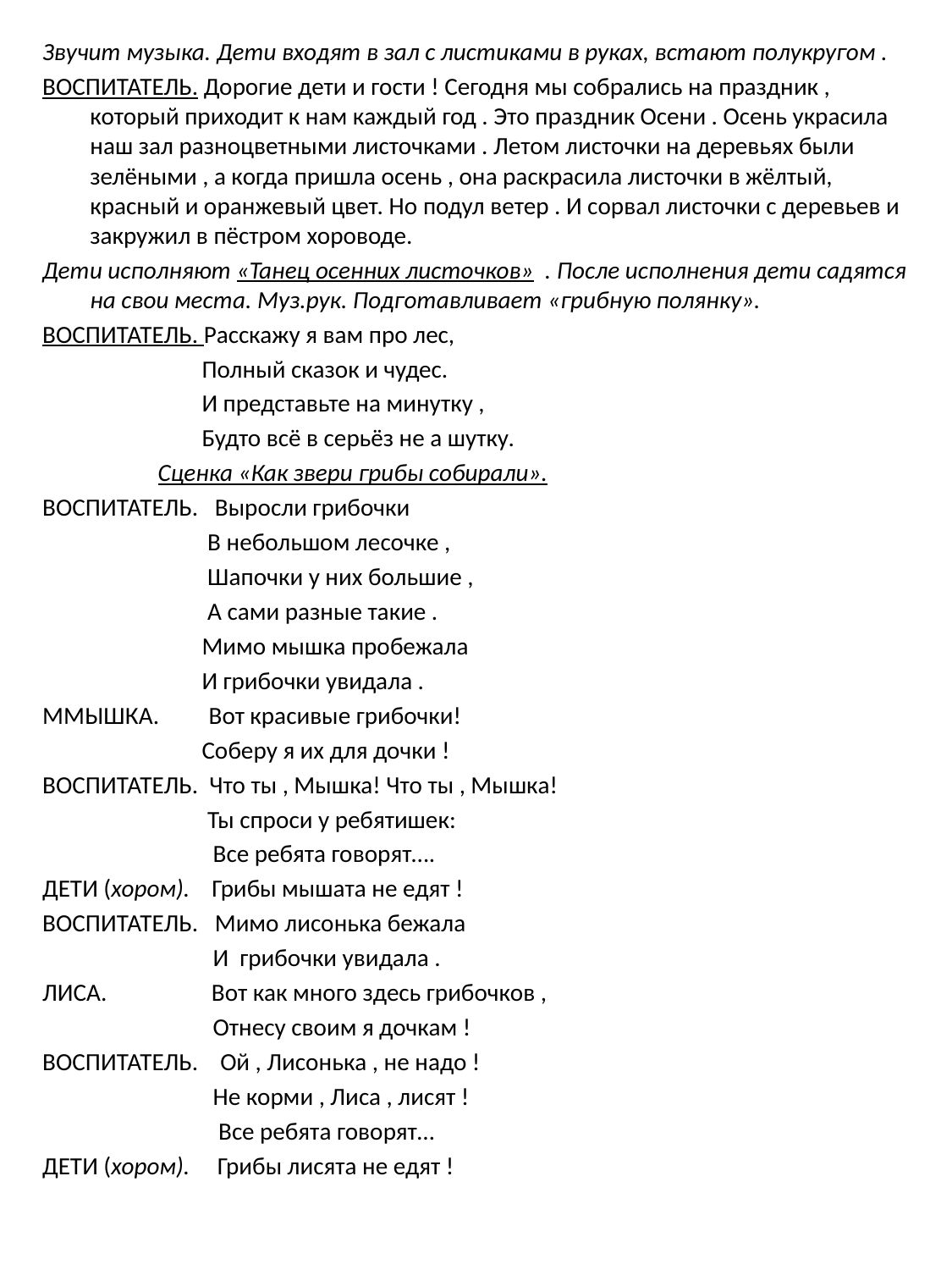

#
Звучит музыка. Дети входят в зал с листиками в руках, встают полукругом .
ВОСПИТАТЕЛЬ. Дорогие дети и гости ! Сегодня мы собрались на праздник , который приходит к нам каждый год . Это праздник Осени . Осень украсила наш зал разноцветными листочками . Летом листочки на деревьях были зелёными , а когда пришла осень , она раскрасила листочки в жёлтый, красный и оранжевый цвет. Но подул ветер . И сорвал листочки с деревьев и закружил в пёстром хороводе.
Дети исполняют «Танец осенних листочков»  . После исполнения дети садятся на свои места. Муз.рук. Подготавливает «грибную полянку».
ВОСПИТАТЕЛЬ. Расскажу я вам про лес,
                             Полный сказок и чудес.
                             И представьте на минутку ,
                             Будто всё в серьёз не а шутку.
                     Сценка «Как звери грибы собирали».
ВОСПИТАТЕЛЬ.   Выросли грибочки
                              В небольшом лесочке ,
                              Шапочки у них большие ,
                              А сами разные такие .
                             Мимо мышка пробежала
                             И грибочки увидала .
ММЫШКА.         Вот красивые грибочки!
                             Соберу я их для дочки !
ВОСПИТАТЕЛЬ.  Что ты , Мышка! Что ты , Мышка!
                              Ты спроси у ребятишек:
                               Все ребята говорят….
ДЕТИ (хором).    Грибы мышата не едят !
ВОСПИТАТЕЛЬ.   Мимо лисонька бежала
                               И  грибочки увидала .
ЛИСА.                   Вот как много здесь грибочков ,
                               Отнесу своим я дочкам !
ВОСПИТАТЕЛЬ.    Ой , Лисонька , не надо !
                               Не корми , Лиса , лисят !
                                Все ребята говорят…
ДЕТИ (хором).     Грибы лисята не едят !